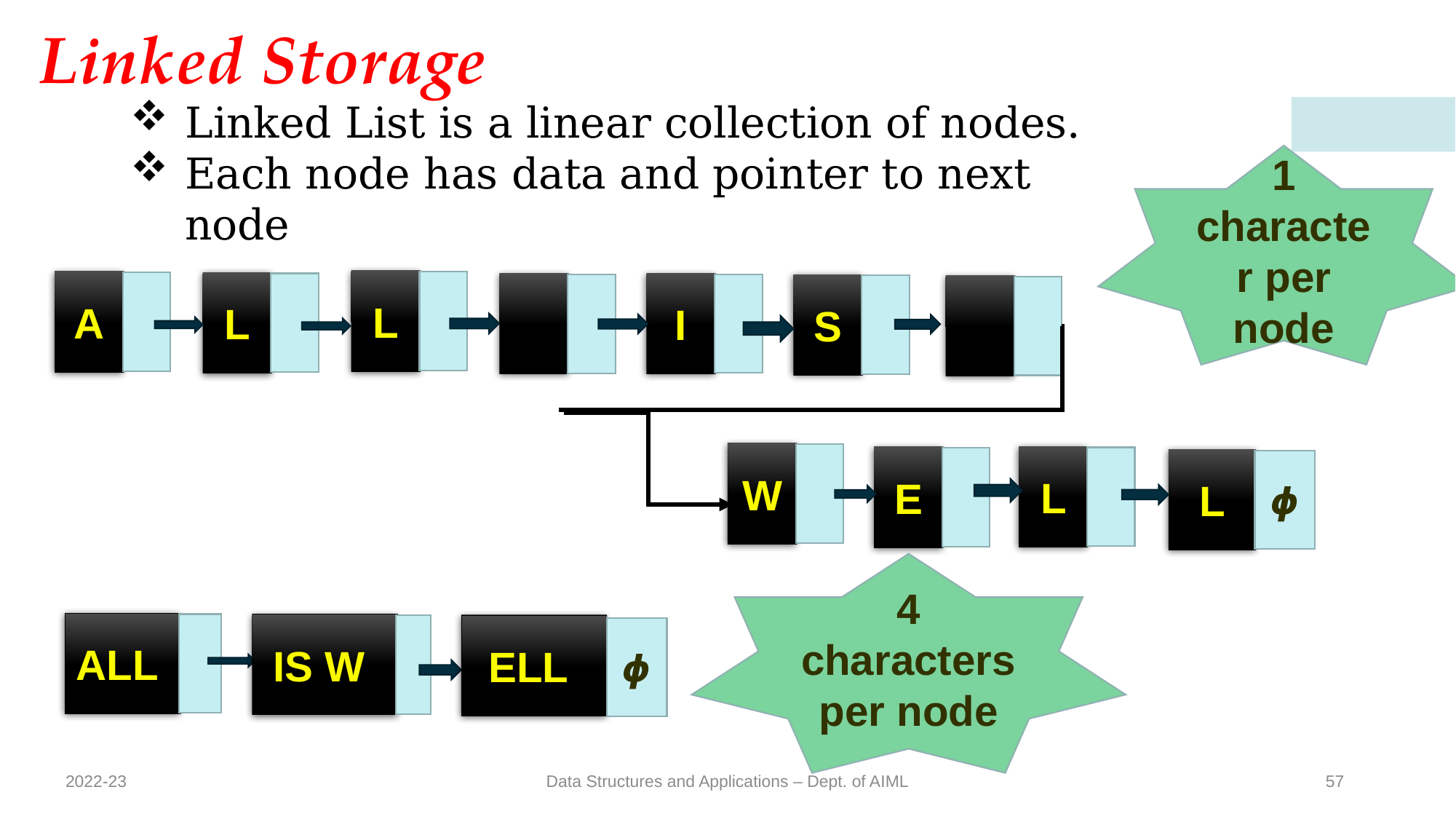

# Linked Storage
Linked List is a linear collection of nodes.
Each node has data and pointer to next node
1 character per node
L

A

L

I

S

W

L

E

L
𝟇

4 characters per node
ALL

IS W

ELL
𝟇

2022-23
Data Structures and Applications – Dept. of AIML
57